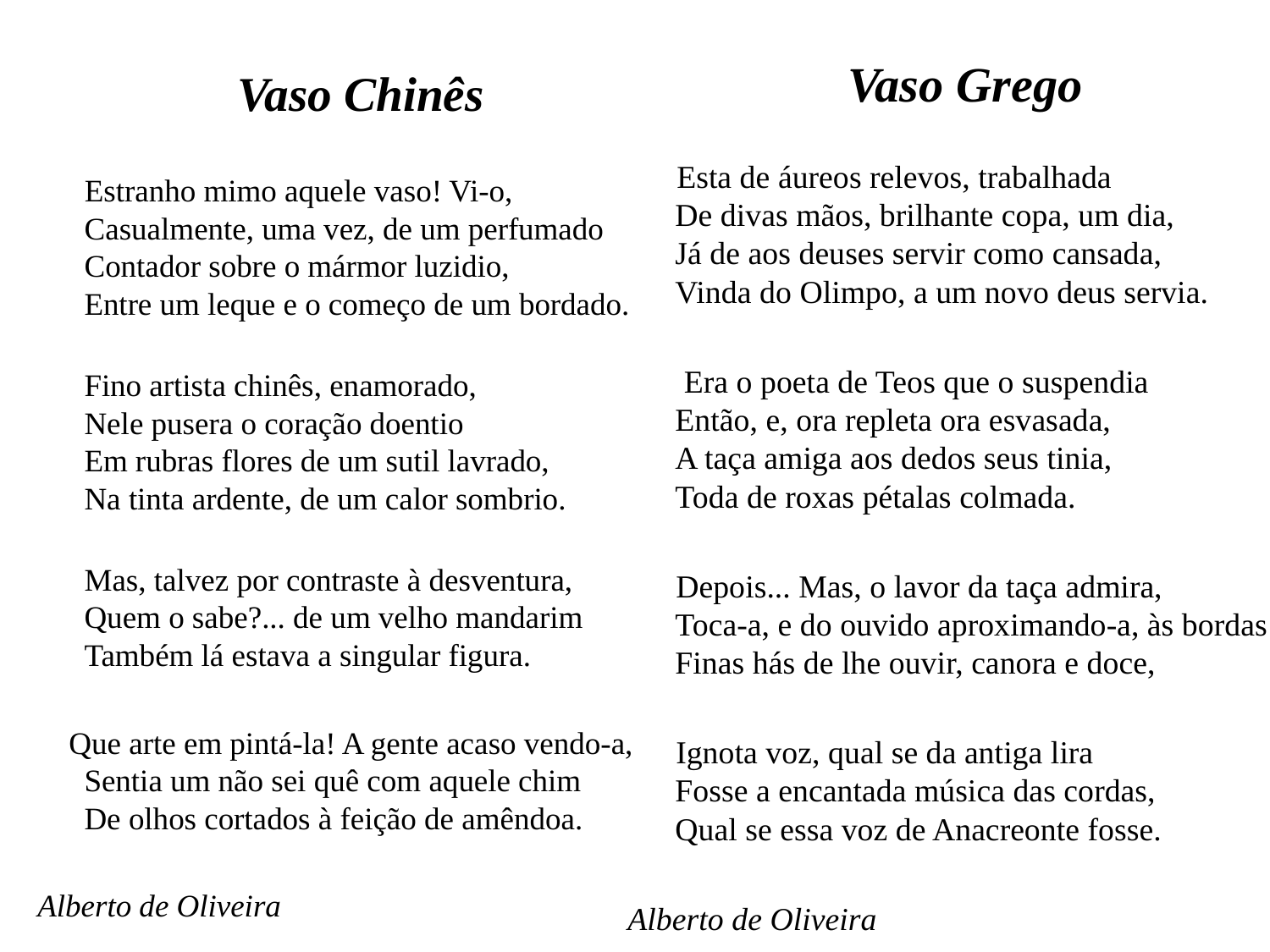

Vaso Grego

        Esta de áureos relevos, trabalhada
De divas mãos, brilhante copa, um dia,
Já de aos deuses servir como cansada,
Vinda do Olimpo, a um novo deus servia.

       Era o poeta de Teos que o suspendia
Então, e, ora repleta ora esvasada,
A taça amiga aos dedos seus tinia,
Toda de roxas pétalas colmada.

      Depois... Mas, o lavor da taça admira,
Toca-a, e do ouvido aproximando-a, às bordas
Finas hás de lhe ouvir, canora e doce,

      Ignota voz, qual se da antiga lira
Fosse a encantada música das cordas,
Qual se essa voz de Anacreonte fosse.

Alberto de Oliveira

      Vaso Chinês

      Estranho mimo aquele vaso! Vi-o,
Casualmente, uma vez, de um perfumado
Contador sobre o mármor luzidio,
Entre um leque e o começo de um bordado.
Fino artista chinês, enamorado,
Nele pusera o coração doentio
Em rubras flores de um sutil lavrado,
Na tinta ardente, de um calor sombrio.
Mas, talvez por contraste à desventura,
Quem o sabe?... de um velho mandarim
Também lá estava a singular figura.

    Que arte em pintá-la! A gente acaso vendo-a,
Sentia um não sei quê com aquele chim
De olhos cortados à feição de amêndoa.

Alberto de Oliveira